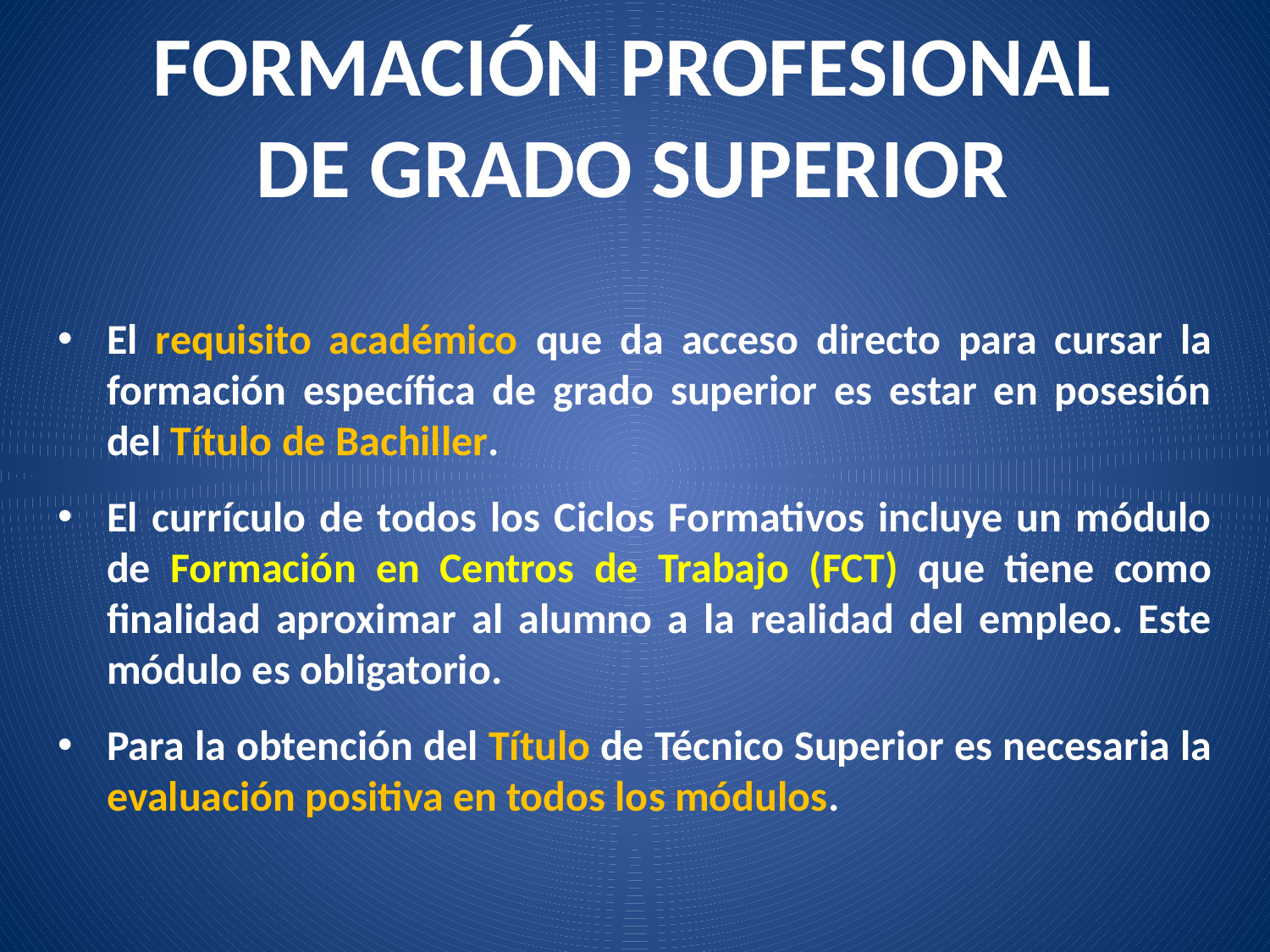

# FORMACIÓN PROFESIONAL DE GRADO SUPERIOR
El requisito académico que da acceso directo para cursar la formación específica de grado superior es estar en posesión del Título de Bachiller.
El currículo de todos los Ciclos Formativos incluye un módulo de Formación en Centros de Trabajo (FCT) que tiene como finalidad aproximar al alumno a la realidad del empleo. Este módulo es obligatorio.
Para la obtención del Título de Técnico Superior es necesaria la evaluación positiva en todos los módulos.